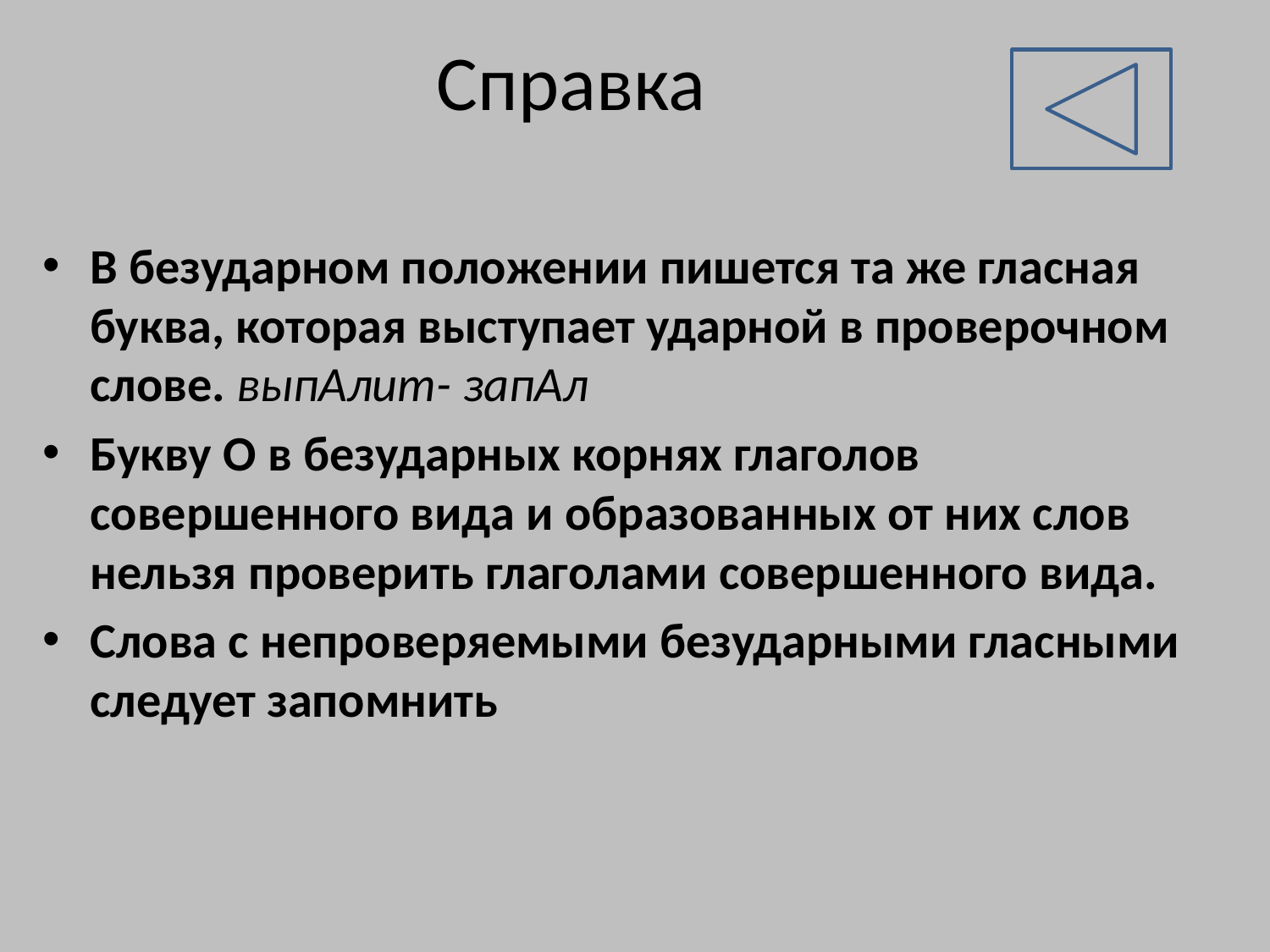

# Справка

В безударном положении пишется та же гласная буква, которая выступает ударной в проверочном слове. выпАлит- запАл
Букву О в безударных корнях глаголов совершенного вида и образованных от них слов нельзя проверить глаголами совершенного вида.
Слова с непроверяемыми безударными гласными следует запомнить